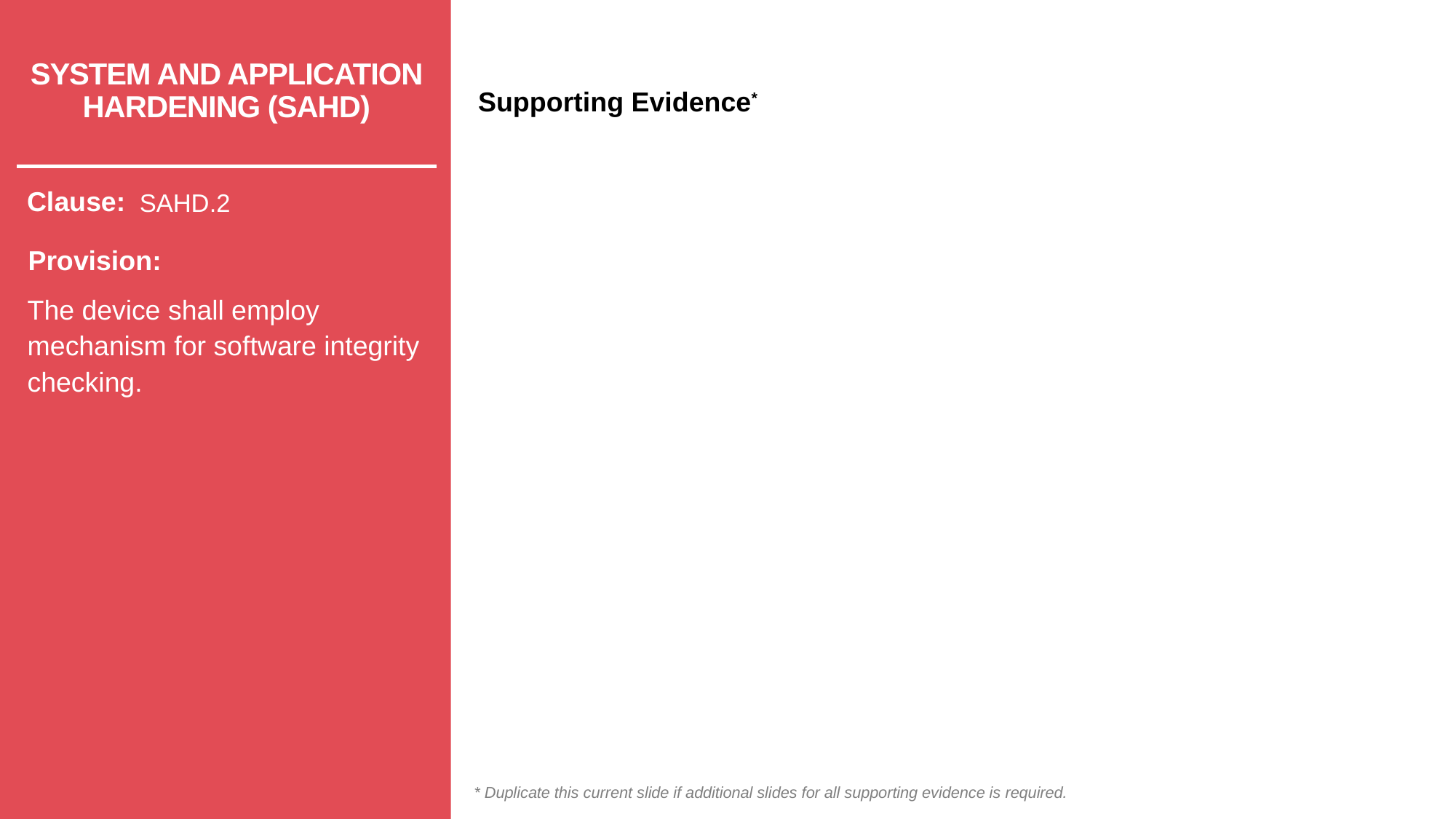

# SYSTEM AND APPLICATION HARDENING (SAHD)

SAHD.2
The device shall employ mechanism for software integrity checking.